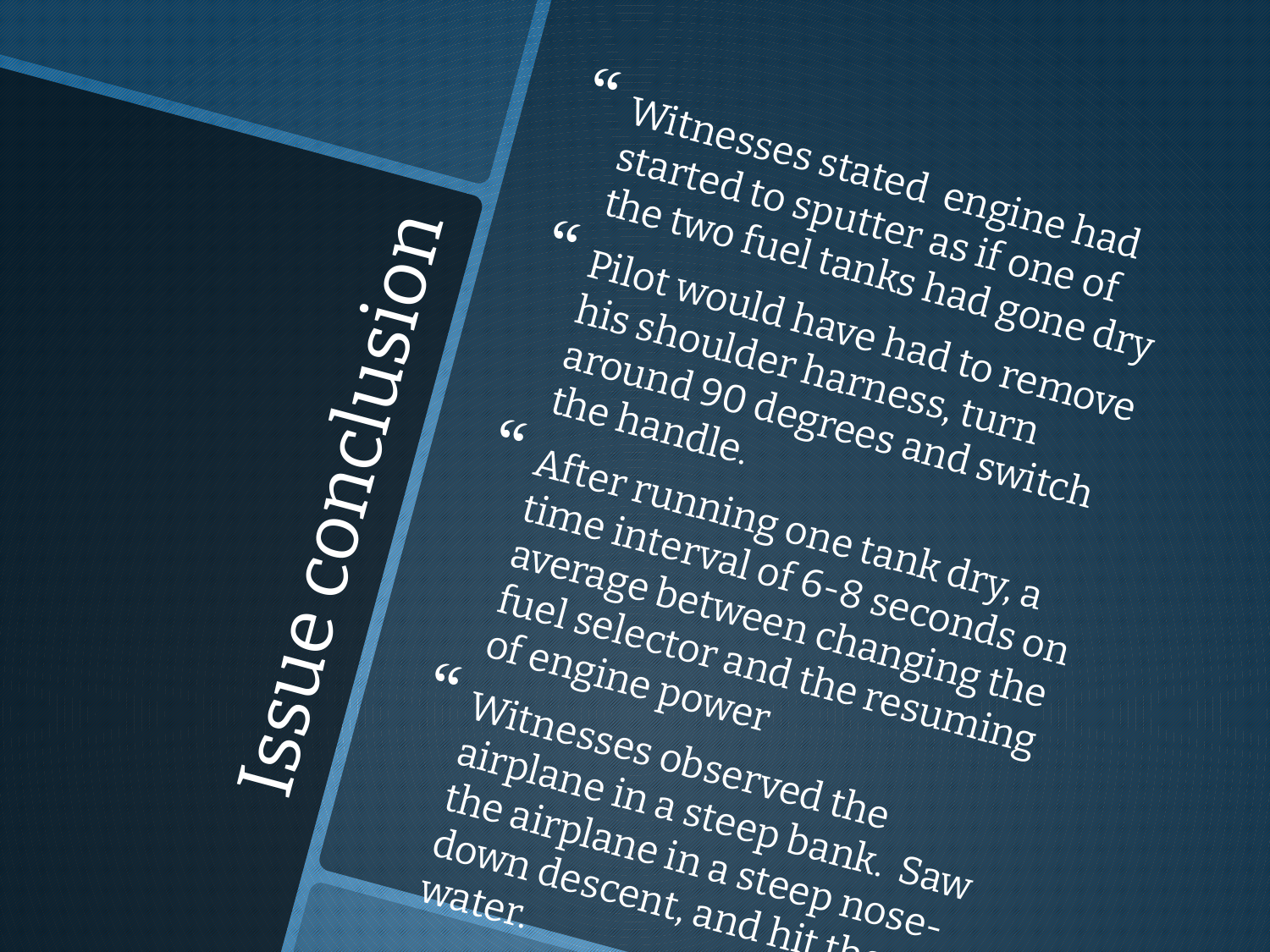

Witnesses stated  engine had started to sputter as if one of the two fuel tanks had gone dry
Pilot would have had to remove his shoulder harness, turn around 90 degrees and switch the handle.
After running one tank dry, a time interval of 6-8 seconds on average between changing the fuel selector and the resuming of engine power
Witnesses observed the airplane in a steep bank.  Saw the airplane in a steep nose-down descent, and hit the water.

# Issue conclusion